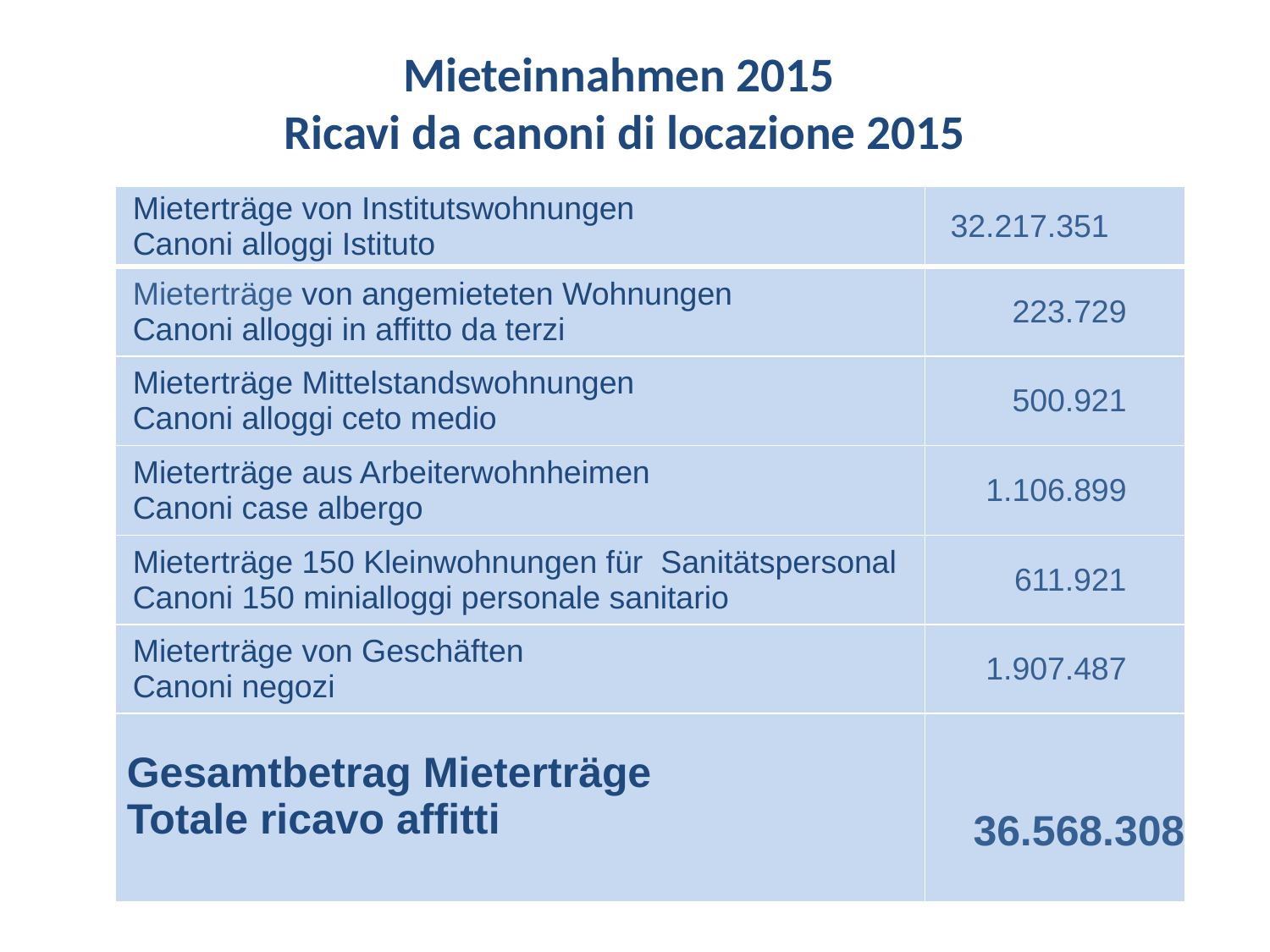

# Mieteinnahmen 2015 Ricavi da canoni di locazione 2015
| Mieterträge von Institutswohnungen Canoni alloggi Istituto | 32.217.351 --- |
| --- | --- |
| Mieterträge von angemieteten Wohnungen Canoni alloggi in affitto da terzi | 223.729 --- |
| Mieterträge Mittelstandswohnungen Canoni alloggi ceto medio | 500.921 --- |
| Mieterträge aus Arbeiterwohnheimen Canoni case albergo | 1.106.899 --- |
| Mieterträge 150 Kleinwohnungen für Sanitätspersonal Canoni 150 minialloggi personale sanitario | 611.921 --- |
| Mieterträge von Geschäften Canoni negozi | 1.907.487 --- |
| Gesamtbetrag Mieterträge Totale ricavo affitti | 36.568.308 --- |